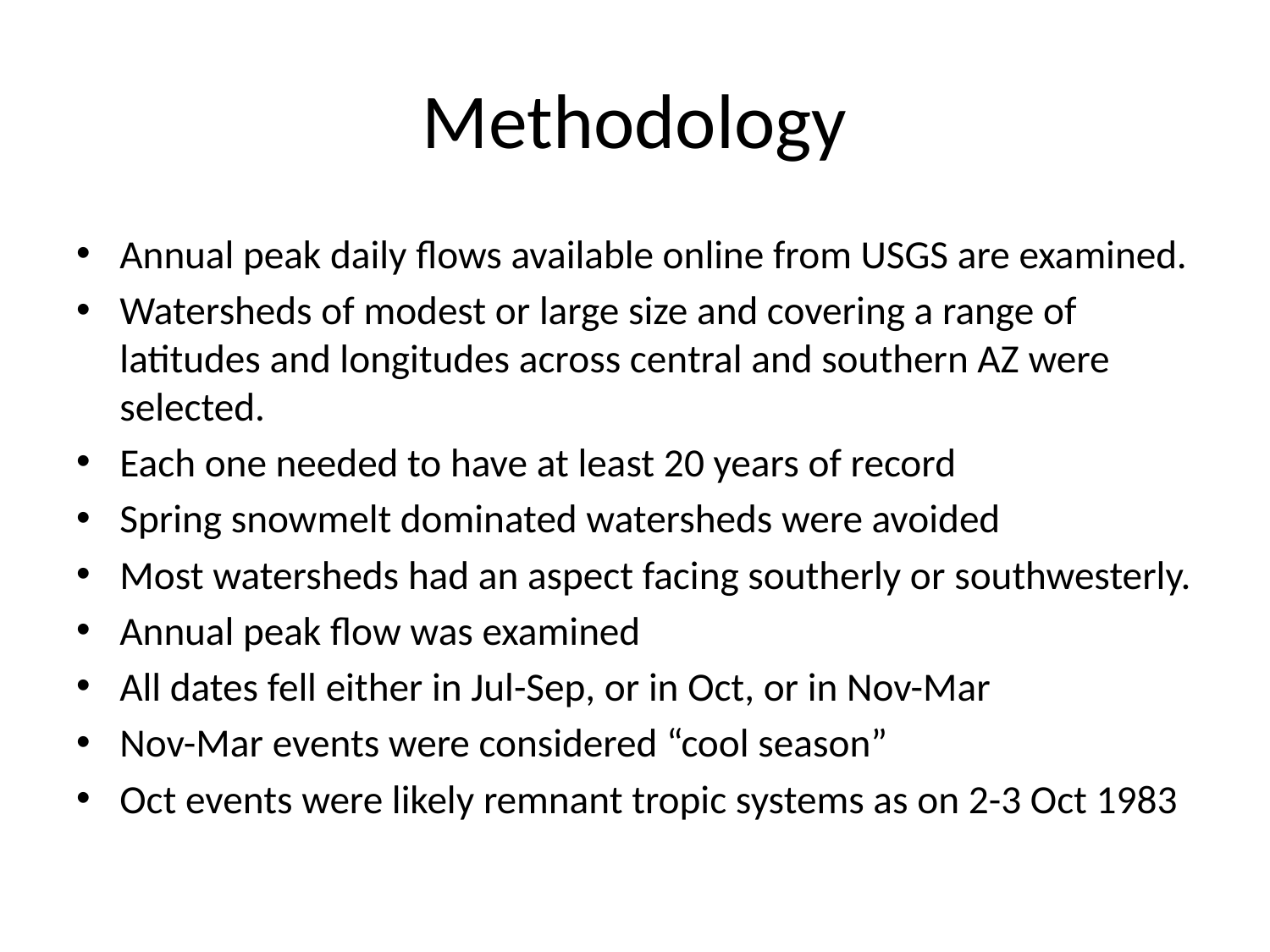

# Methodology
Annual peak daily flows available online from USGS are examined.
Watersheds of modest or large size and covering a range of latitudes and longitudes across central and southern AZ were selected.
Each one needed to have at least 20 years of record
Spring snowmelt dominated watersheds were avoided
Most watersheds had an aspect facing southerly or southwesterly.
Annual peak flow was examined
All dates fell either in Jul-Sep, or in Oct, or in Nov-Mar
Nov-Mar events were considered “cool season”
Oct events were likely remnant tropic systems as on 2-3 Oct 1983